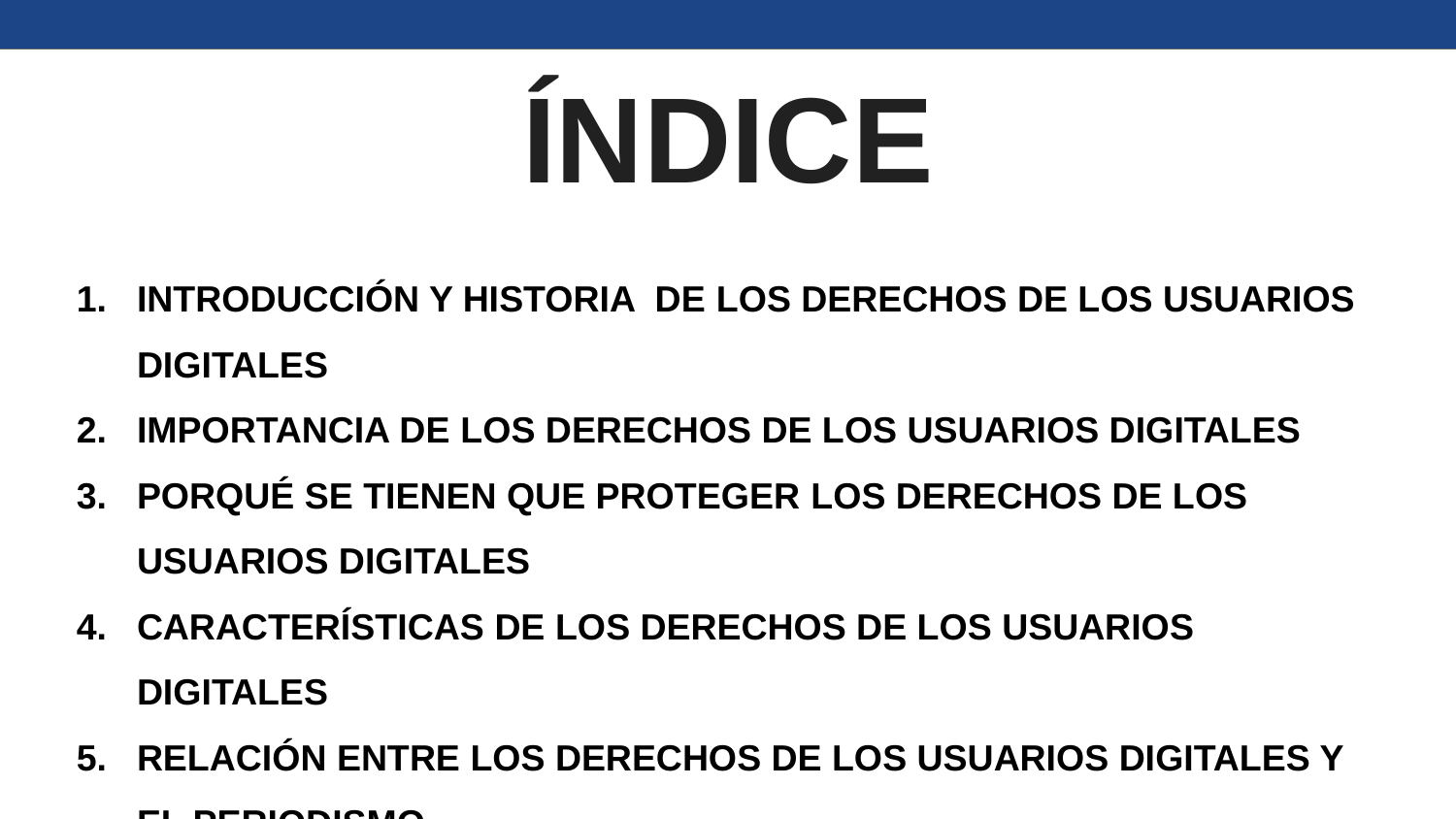

# ÍNDICE
INTRODUCCIÓN Y HISTORIA  DE LOS DERECHOS DE LOS USUARIOS DIGITALES
IMPORTANCIA DE LOS DERECHOS DE LOS USUARIOS DIGITALES
PORQUÉ SE TIENEN QUE PROTEGER LOS DERECHOS DE LOS USUARIOS DIGITALES
CARACTERÍSTICAS DE LOS DERECHOS DE LOS USUARIOS DIGITALES
RELACIÓN ENTRE LOS DERECHOS DE LOS USUARIOS DIGITALES Y EL PERIODISMO
CONCLUSIONES